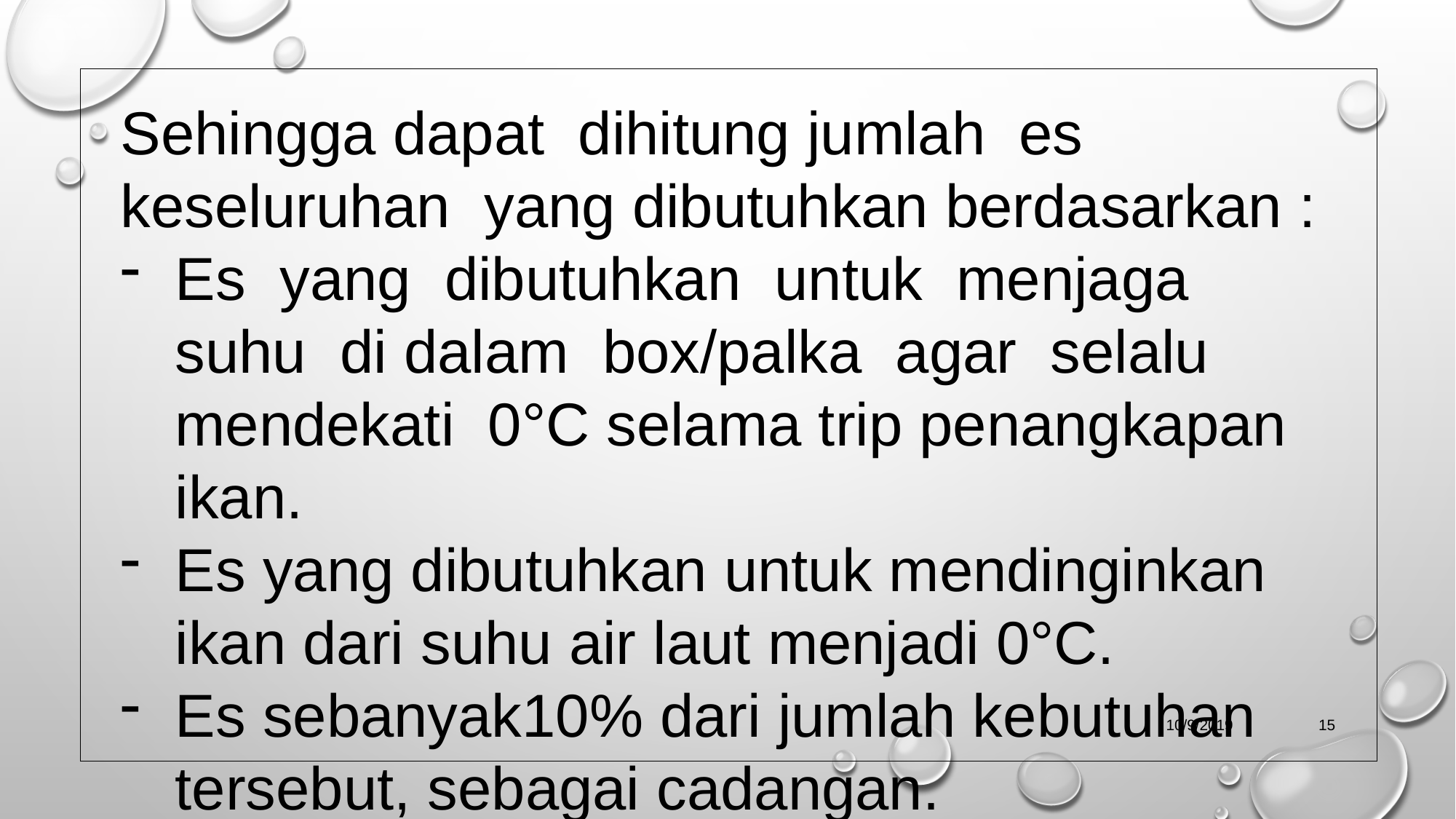

Sehingga dapat  dihitung jumlah  es  keseluruhan  yang dibutuhkan berdasarkan :
Es  yang  dibutuhkan  untuk  menjaga  suhu  di dalam  box/palka  agar  selalu  mendekati  0°C selama trip penangkapan ikan.
Es yang dibutuhkan untuk mendinginkan ikan dari suhu air laut menjadi 0°C.
Es sebanyak10% dari jumlah kebutuhan tersebut, sebagai cadangan.
10/9/2019
15